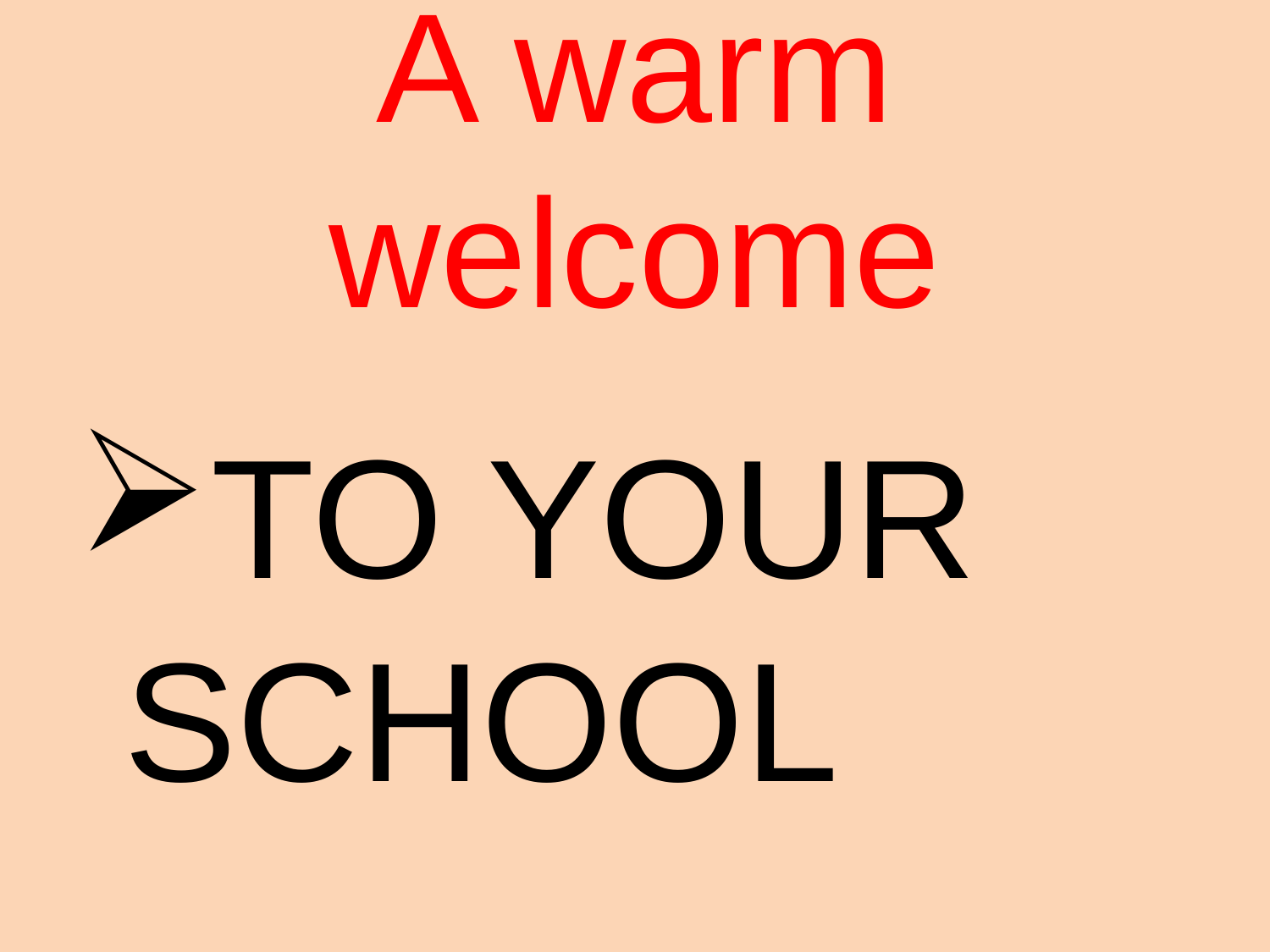

# A warm welcome

TO YOUR SCHOOL